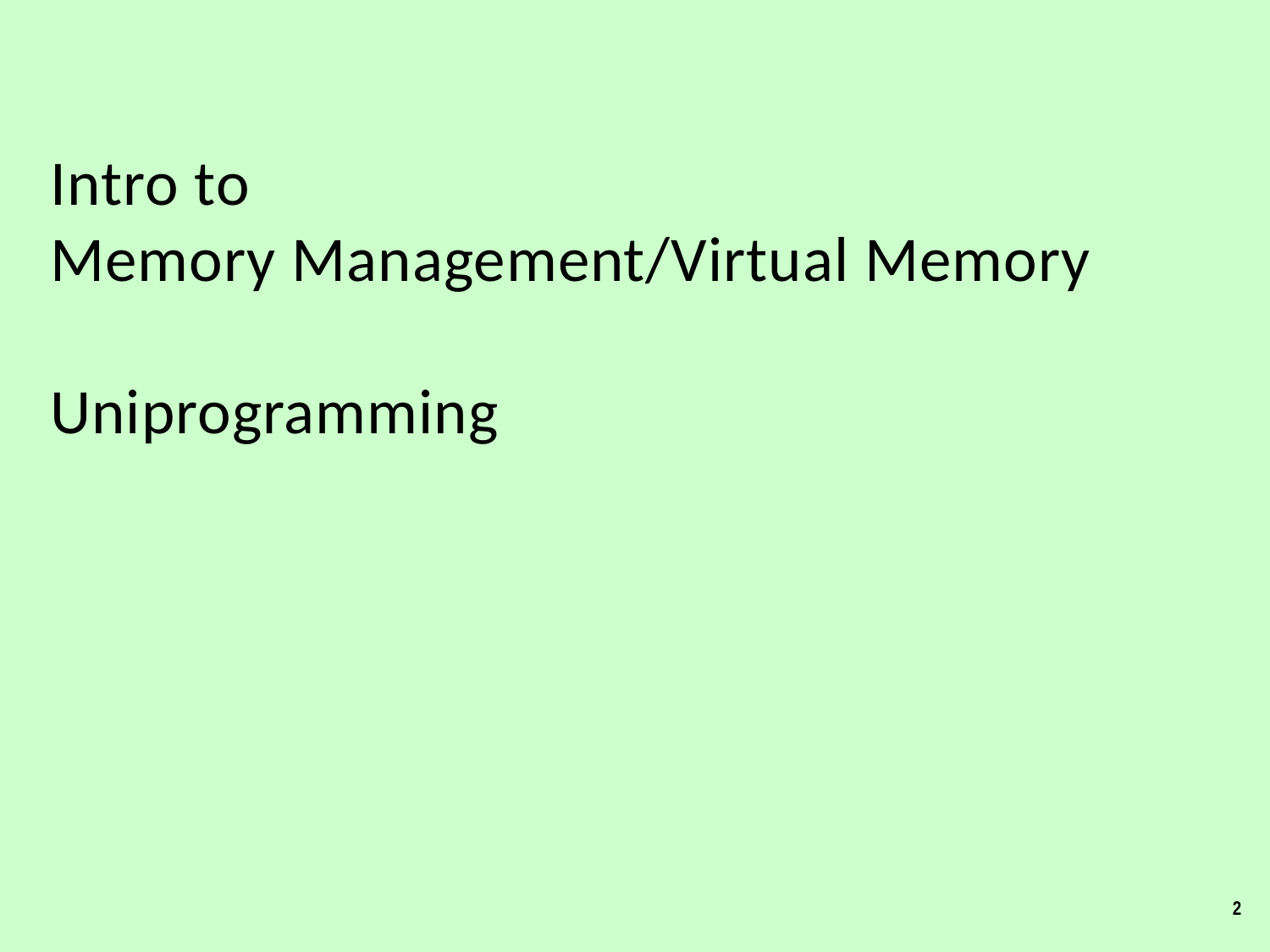

# Intro to Memory Management/Virtual Memory Uniprogramming
2